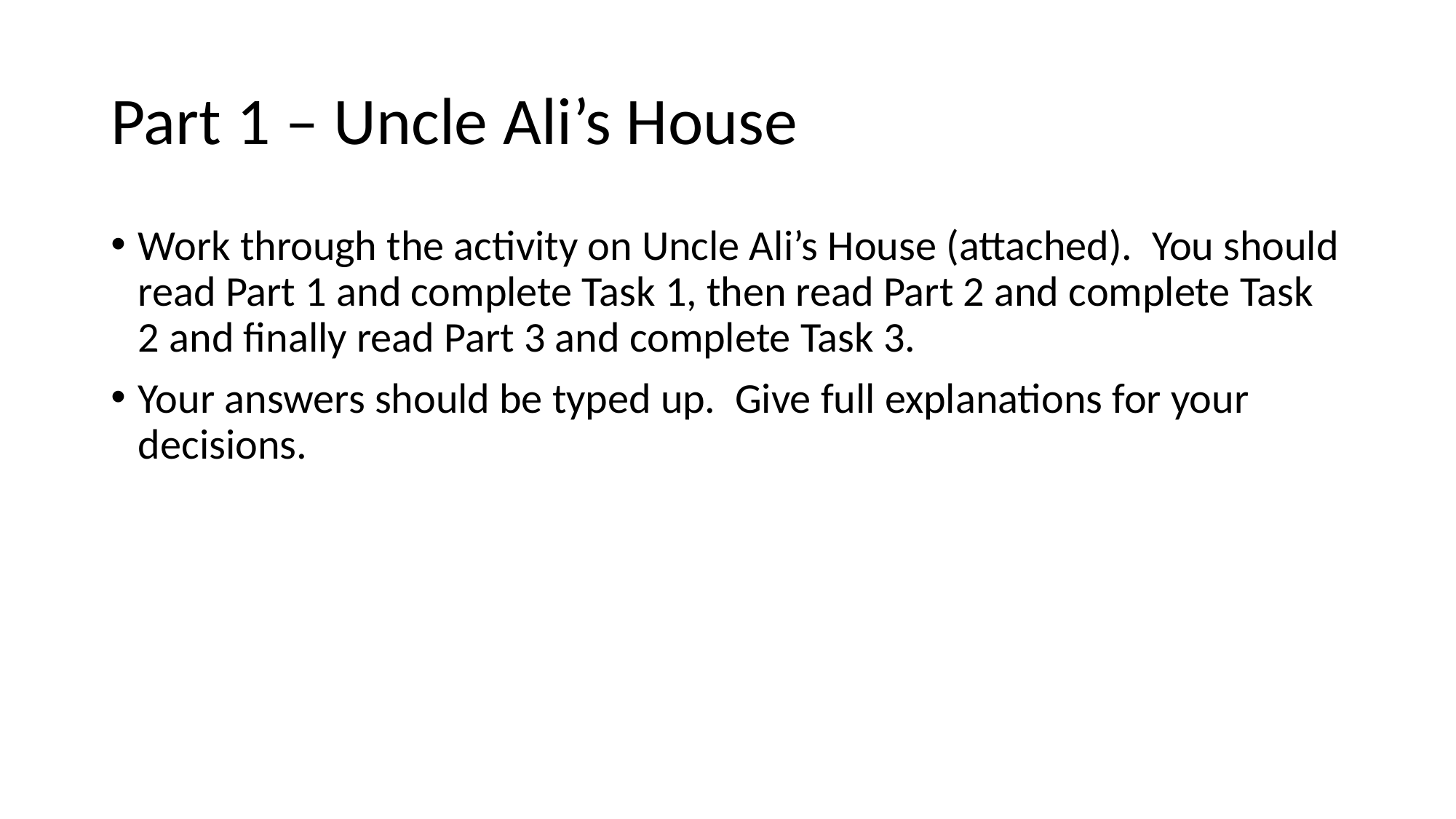

# Part 1 – Uncle Ali’s House
Work through the activity on Uncle Ali’s House (attached).  You should read Part 1 and complete Task 1, then read Part 2 and complete Task 2 and finally read Part 3 and complete Task 3.
Your answers should be typed up.  Give full explanations for your decisions.